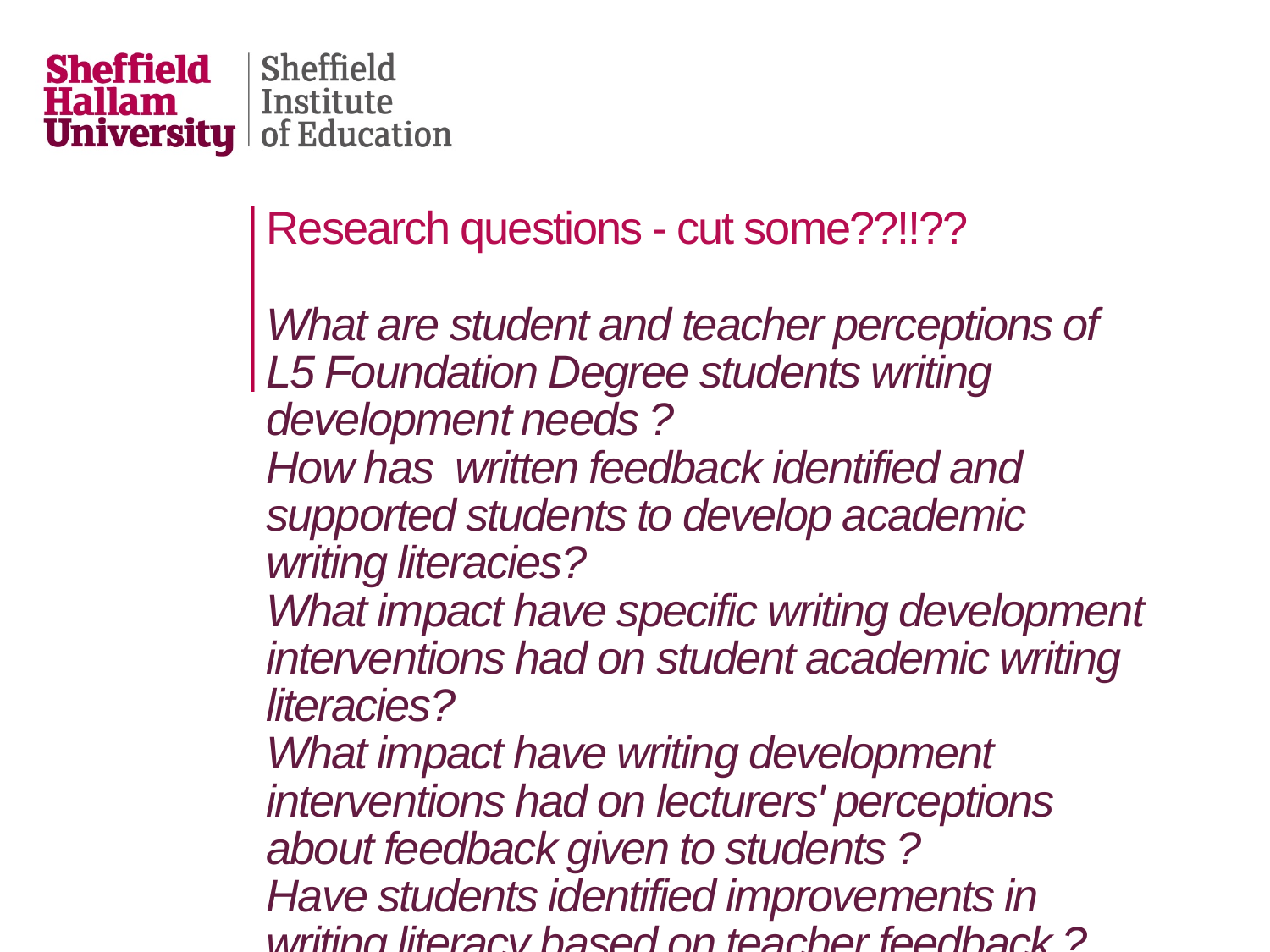

# Research questions - cut some??!!??
What are student and teacher perceptions of  L5 Foundation Degree students writing development needs ?
How has  written feedback identified and supported students to develop academic writing literacies?
What impact have specific writing development interventions had on student academic writing literacies?
What impact have writing development interventions had on lecturers' perceptions about feedback given to students ?
Have students identified improvements in writing literacy based on teacher feedback ?